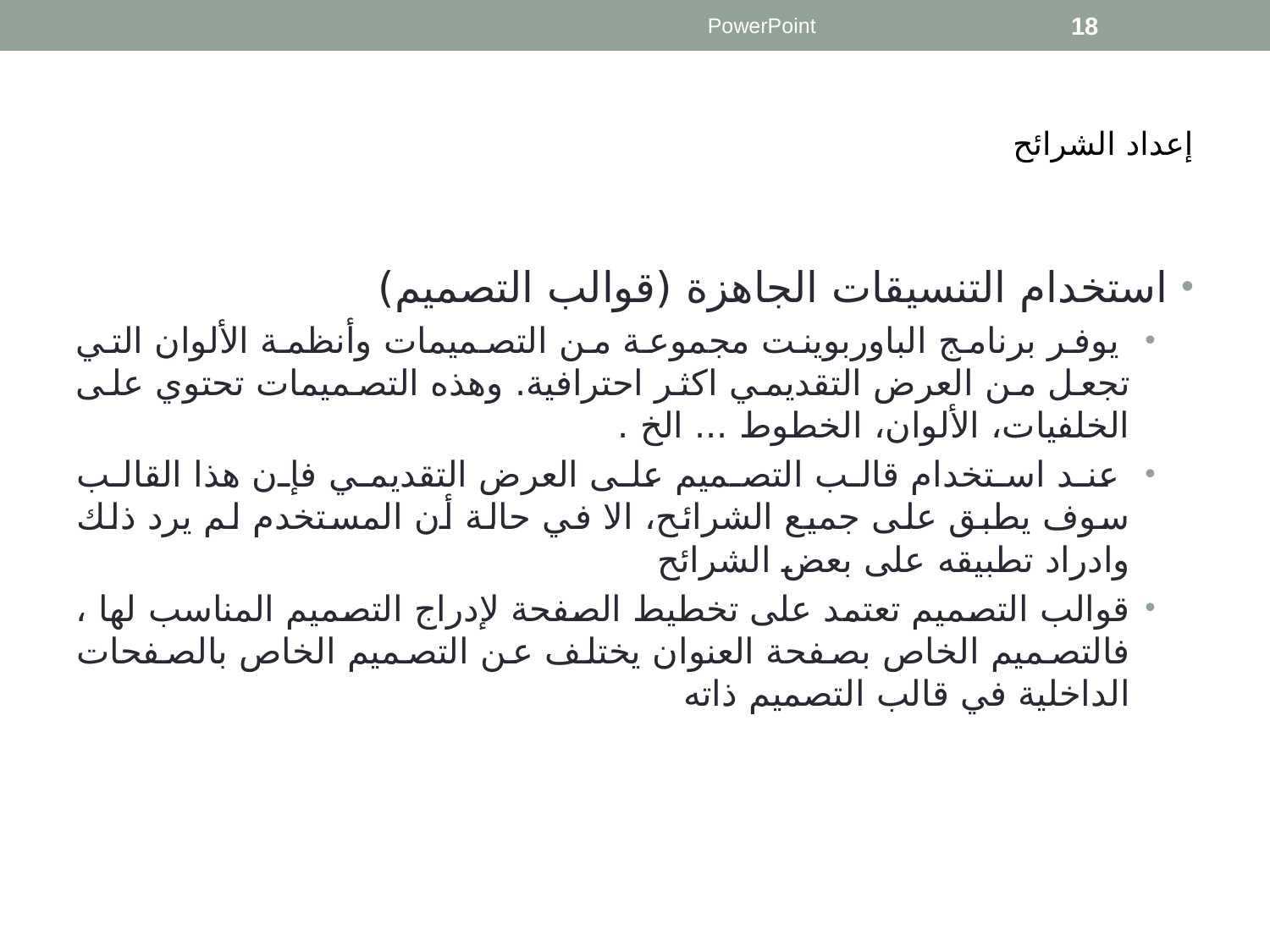

PowerPoint
18
# إعداد الشرائح
استخدام التنسيقات الجاهزة (قوالب التصميم)
 يوفر برنامج الباوربوينت مجموعة من التصميمات وأنظمة الألوان التي تجعل من العرض التقديمي اكثر احترافية. وهذه التصميمات تحتوي على الخلفيات، الألوان، الخطوط ... الخ .
 عند استخدام قالب التصميم على العرض التقديمي فإن هذا القالب سوف يطبق على جميع الشرائح، الا في حالة أن المستخدم لم يرد ذلك وادراد تطبيقه على بعض الشرائح
قوالب التصميم تعتمد على تخطيط الصفحة لإدراج التصميم المناسب لها ، فالتصميم الخاص بصفحة العنوان يختلف عن التصميم الخاص بالصفحات الداخلية في قالب التصميم ذاته